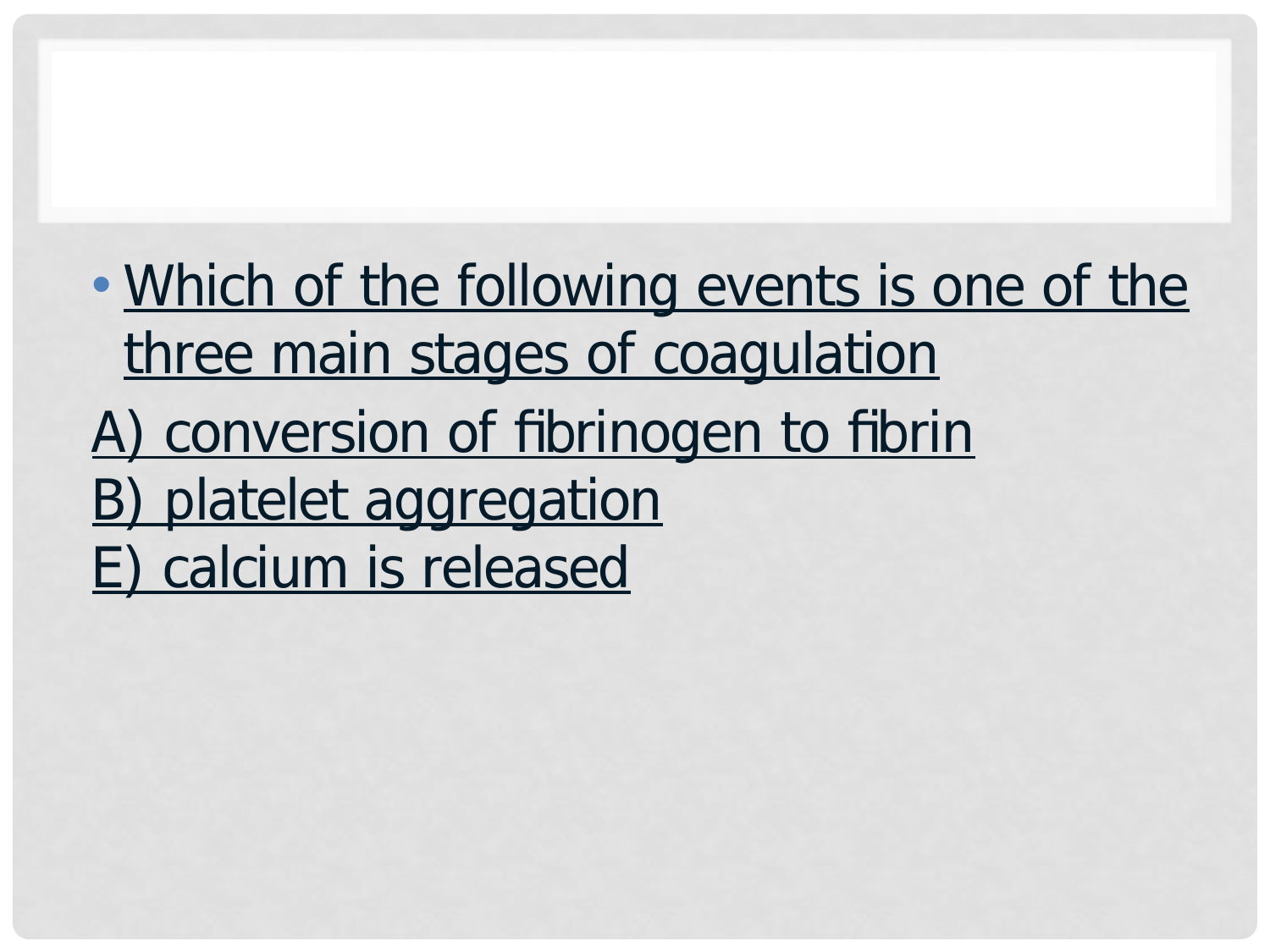

#
Which of the following events is one of the three main stages of coagulation
A) conversion of fibrinogen to fibrin
B) platelet aggregation
E) calcium is released